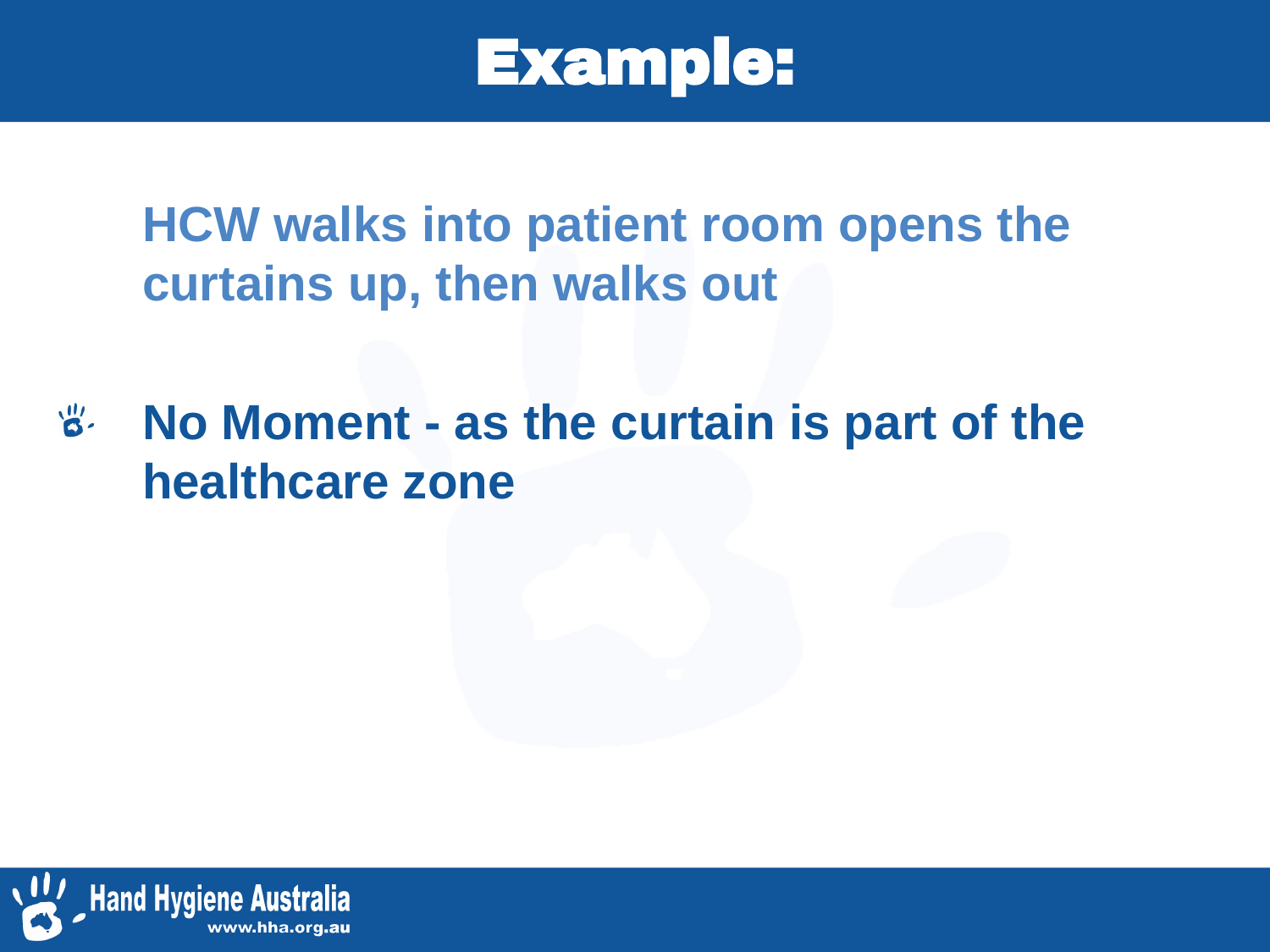

# Example:
	HCW walks into patient room opens the curtains up, then walks out

No Moment - as the curtain is part of the healthcare zone